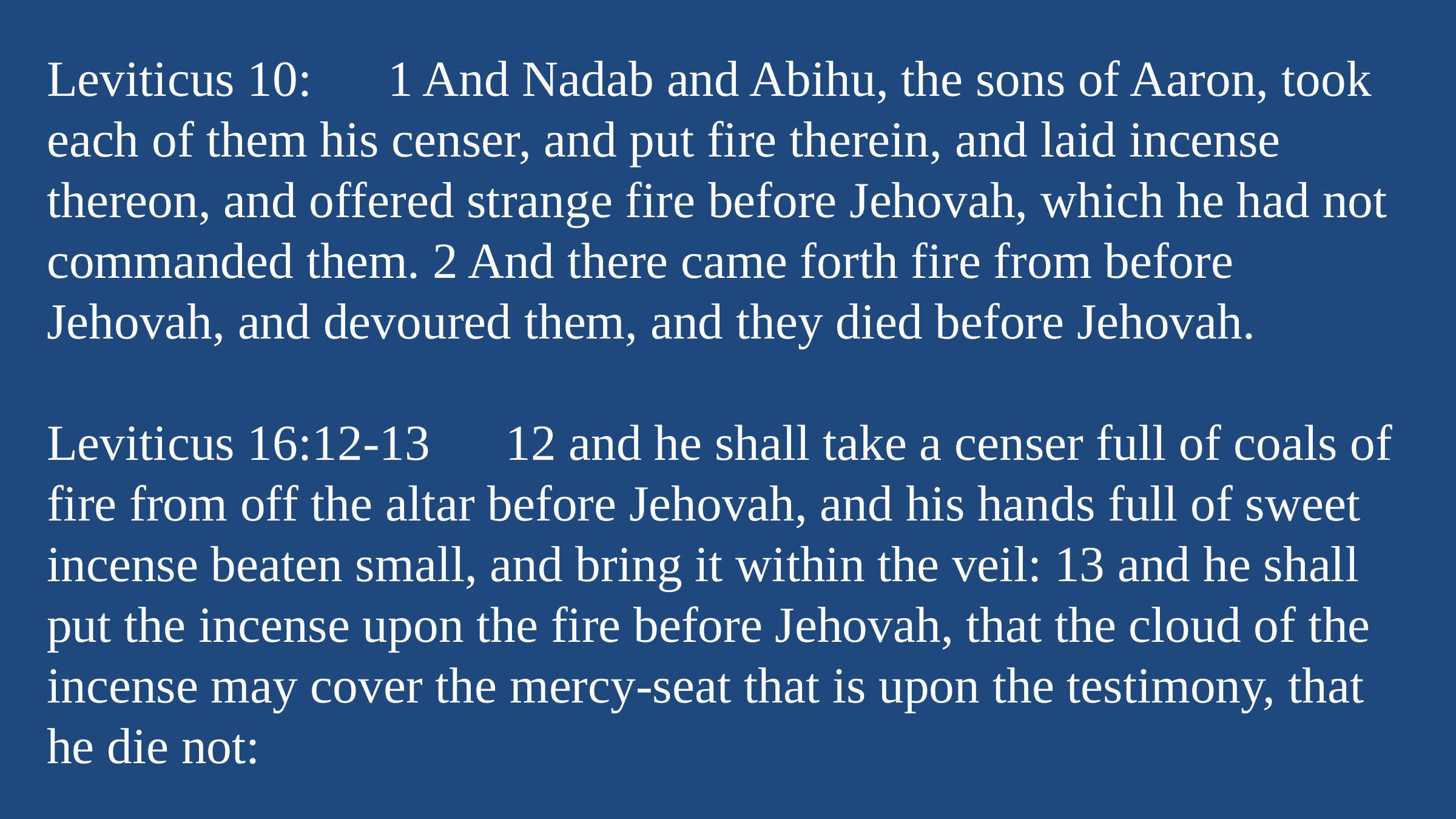

Leviticus 10:      1 And Nadab and Abihu, the sons of Aaron, took each of them his censer, and put fire therein, and laid incense thereon, and offered strange fire before Jehovah, which he had not commanded them. 2 And there came forth fire from before Jehovah, and devoured them, and they died before Jehovah.

Leviticus 16:12-13      12 and he shall take a censer full of coals of fire from off the altar before Jehovah, and his hands full of sweet incense beaten small, and bring it within the veil: 13 and he shall put the incense upon the fire before Jehovah, that the cloud of the incense may cover the mercy-seat that is upon the testimony, that he die not: